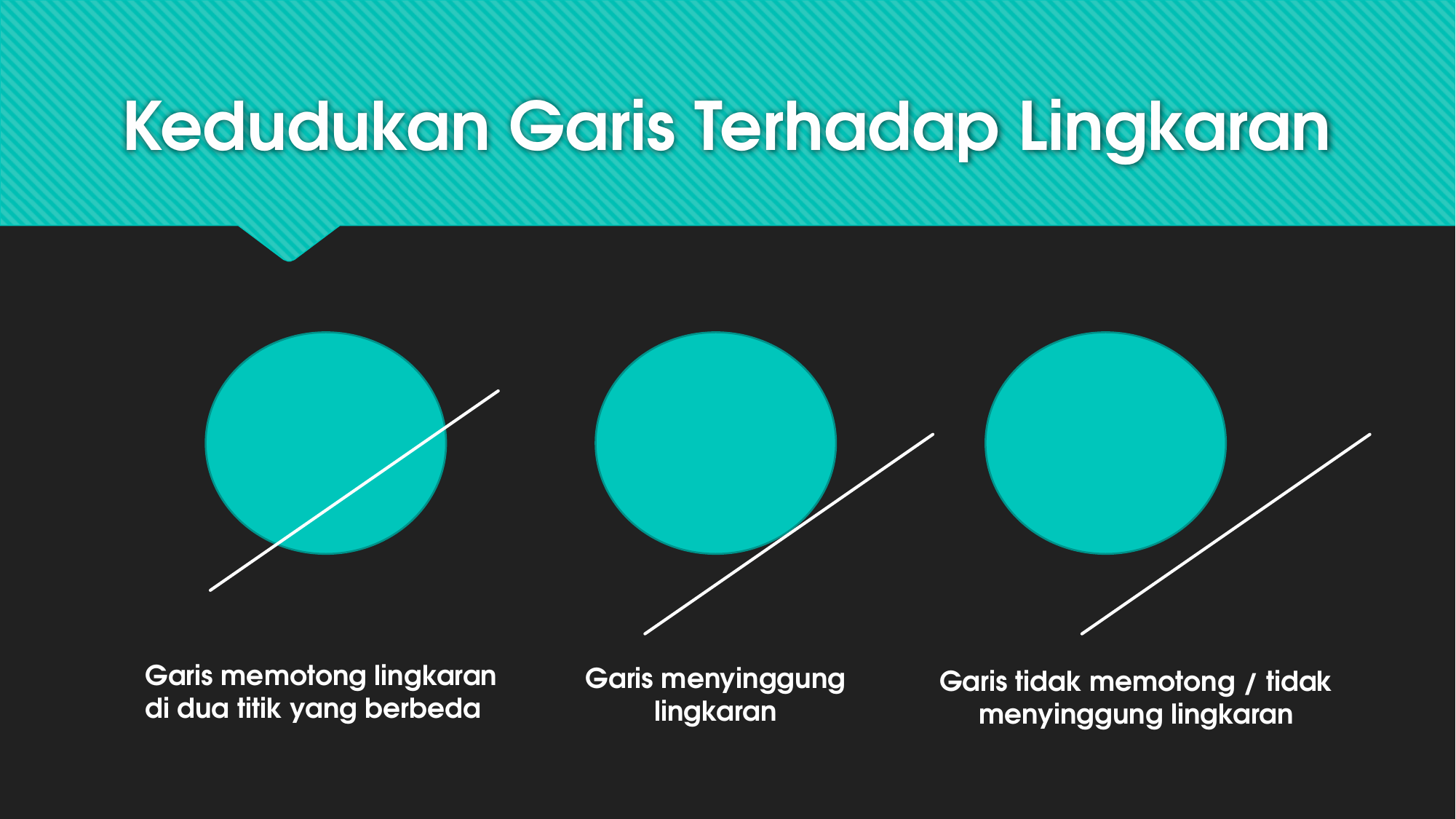

# Kedudukan Garis Terhadap Lingkaran

Garis memotong lingkaran di dua titik yang berbeda
Garis menyinggung lingkaran
Garis tidak memotong / tidak menyinggung lingkaran